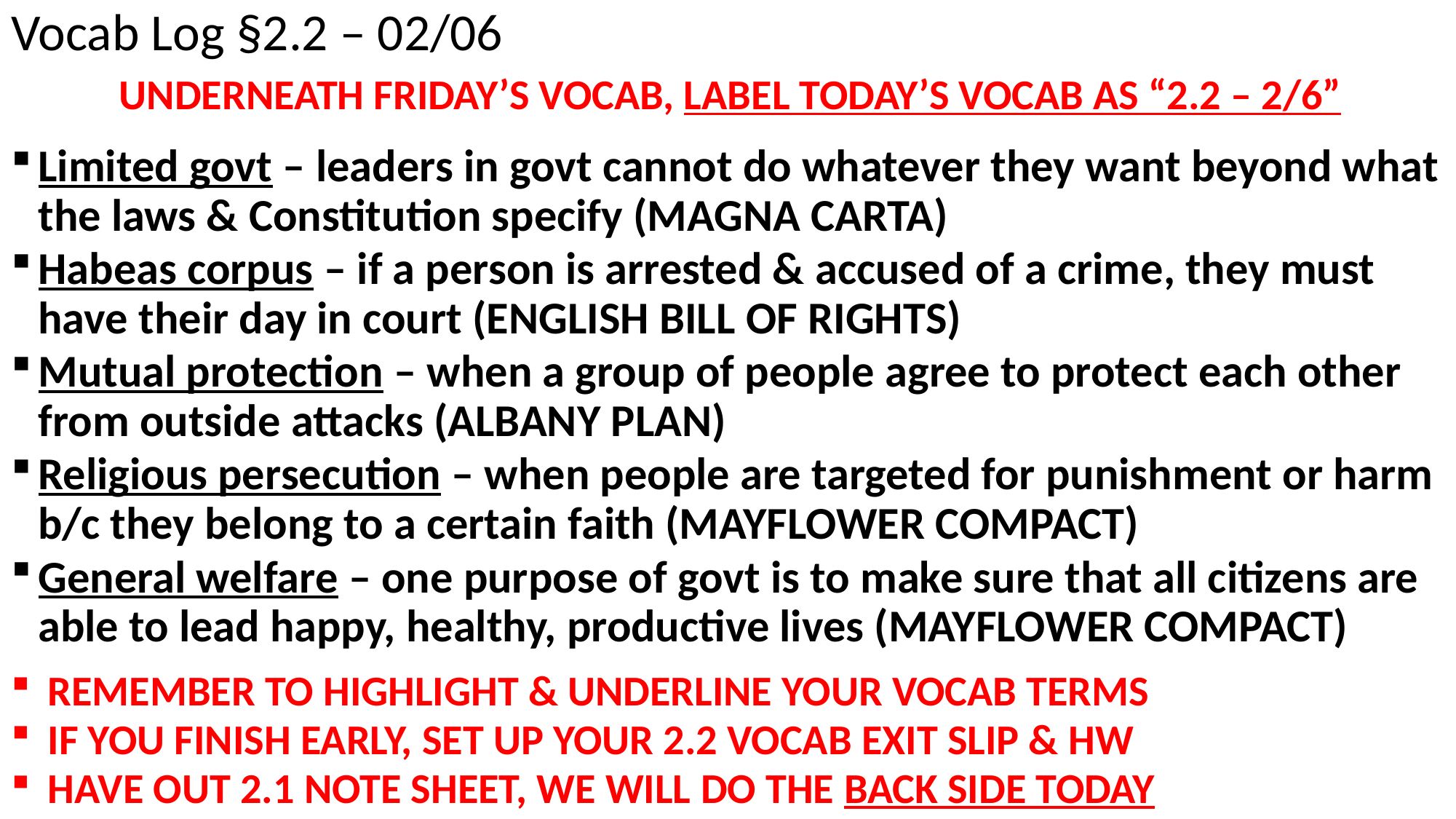

# Vocab Log §2.2 – 02/06
UNDERNEATH FRIDAY’S VOCAB, LABEL TODAY’S VOCAB AS “2.2 – 2/6”

Limited govt – leaders in govt cannot do whatever they want beyond what the laws & Constitution specify (MAGNA CARTA)
Habeas corpus – if a person is arrested & accused of a crime, they must have their day in court (ENGLISH BILL OF RIGHTS)
Mutual protection – when a group of people agree to protect each other from outside attacks (ALBANY PLAN)
Religious persecution – when people are targeted for punishment or harm b/c they belong to a certain faith (MAYFLOWER COMPACT)
General welfare – one purpose of govt is to make sure that all citizens are able to lead happy, healthy, productive lives (MAYFLOWER COMPACT)

 REMEMBER TO HIGHLIGHT & UNDERLINE YOUR VOCAB TERMS
 IF YOU FINISH EARLY, SET UP YOUR 2.2 VOCAB EXIT SLIP & HW
 HAVE OUT 2.1 NOTE SHEET, WE WILL DO THE BACK SIDE TODAY